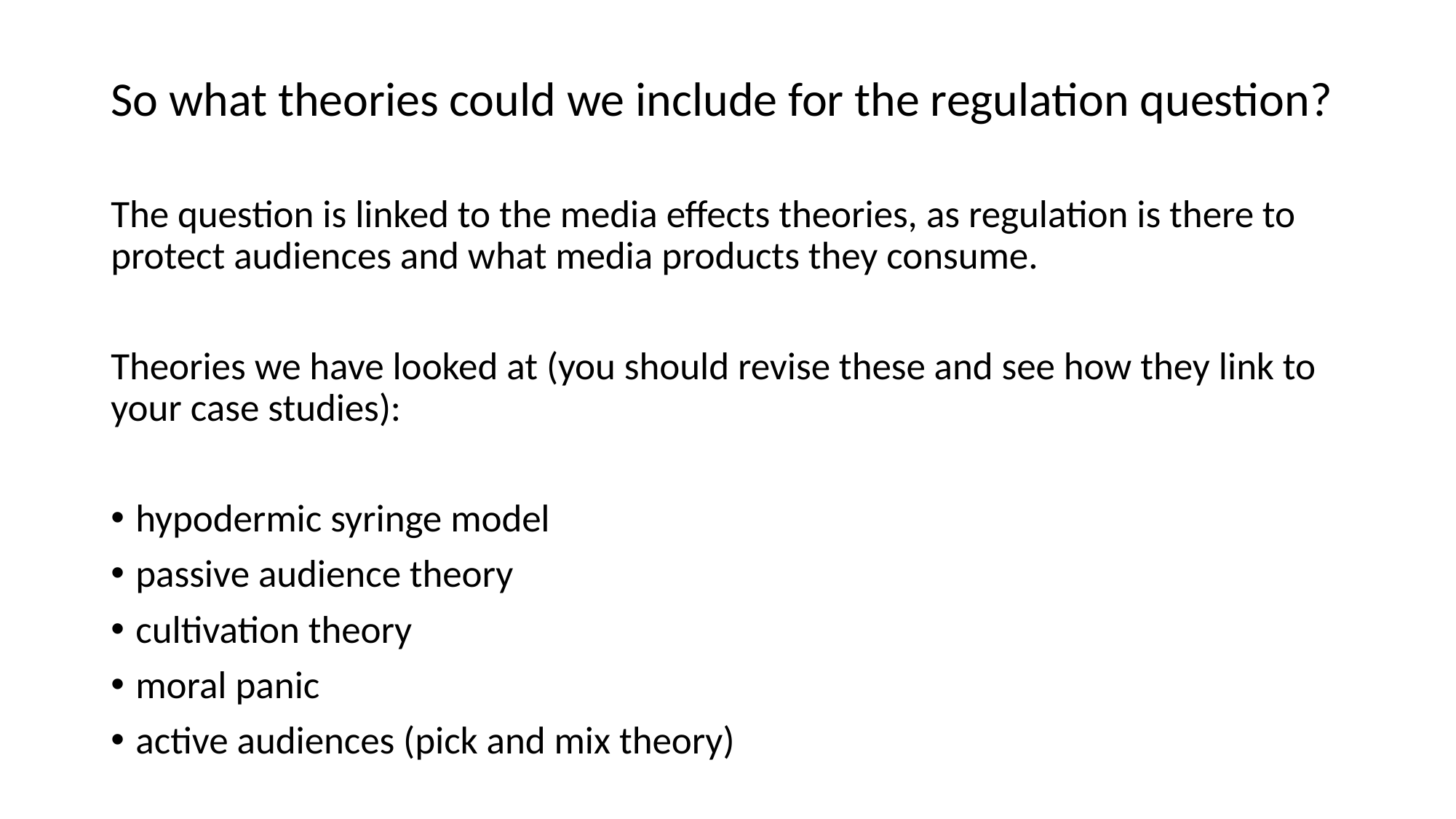

# So what theories could we include for the regulation question?
The question is linked to the media effects theories, as regulation is there to protect audiences and what media products they consume.

Theories we have looked at (you should revise these and see how they link to your case studies):

hypodermic syringe model
passive audience theory
cultivation theory
moral panic
active audiences (pick and mix theory)